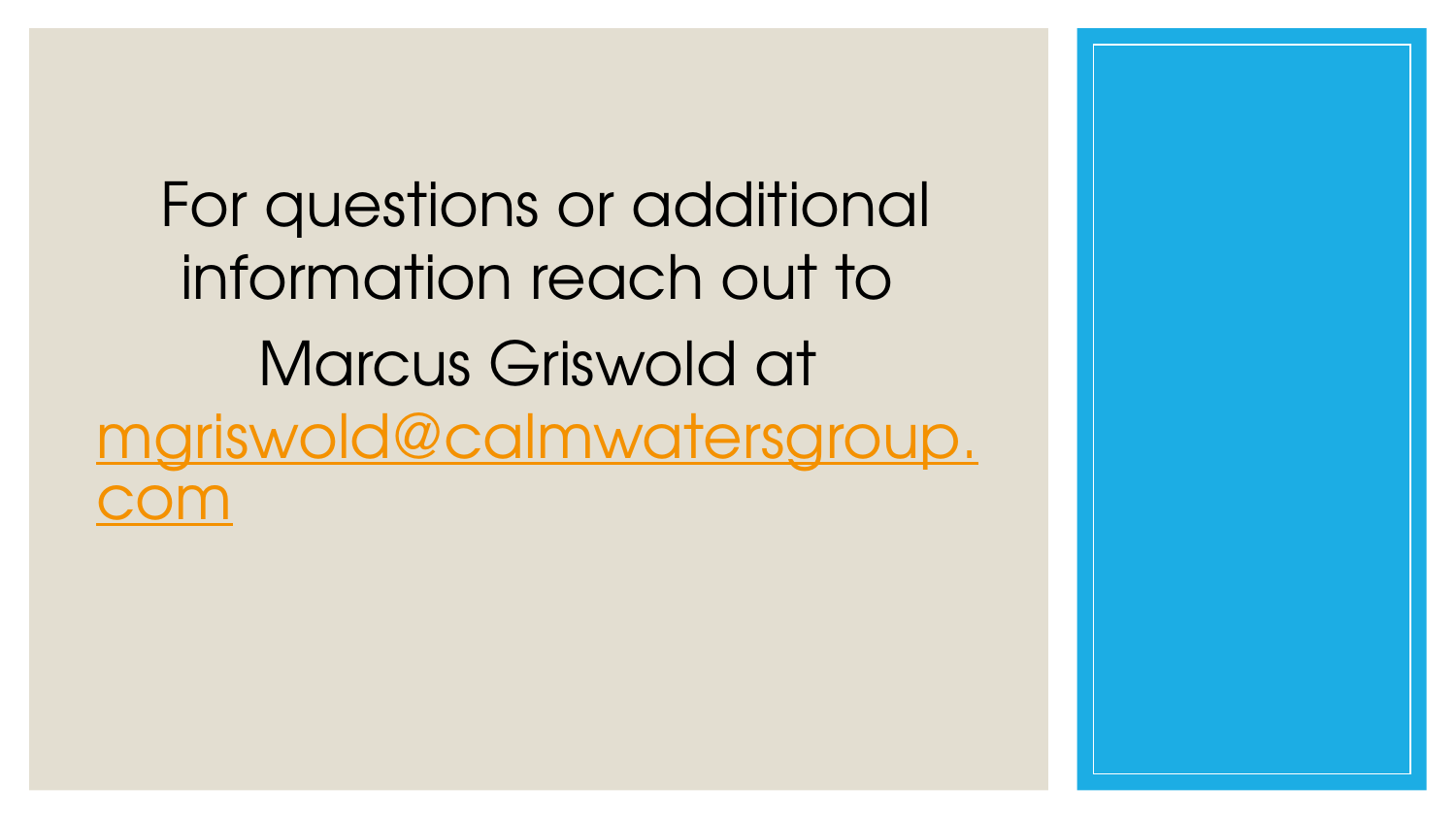

#

For questions or additional information reach out to
Marcus Griswold at mgriswold@calmwatersgroup.com